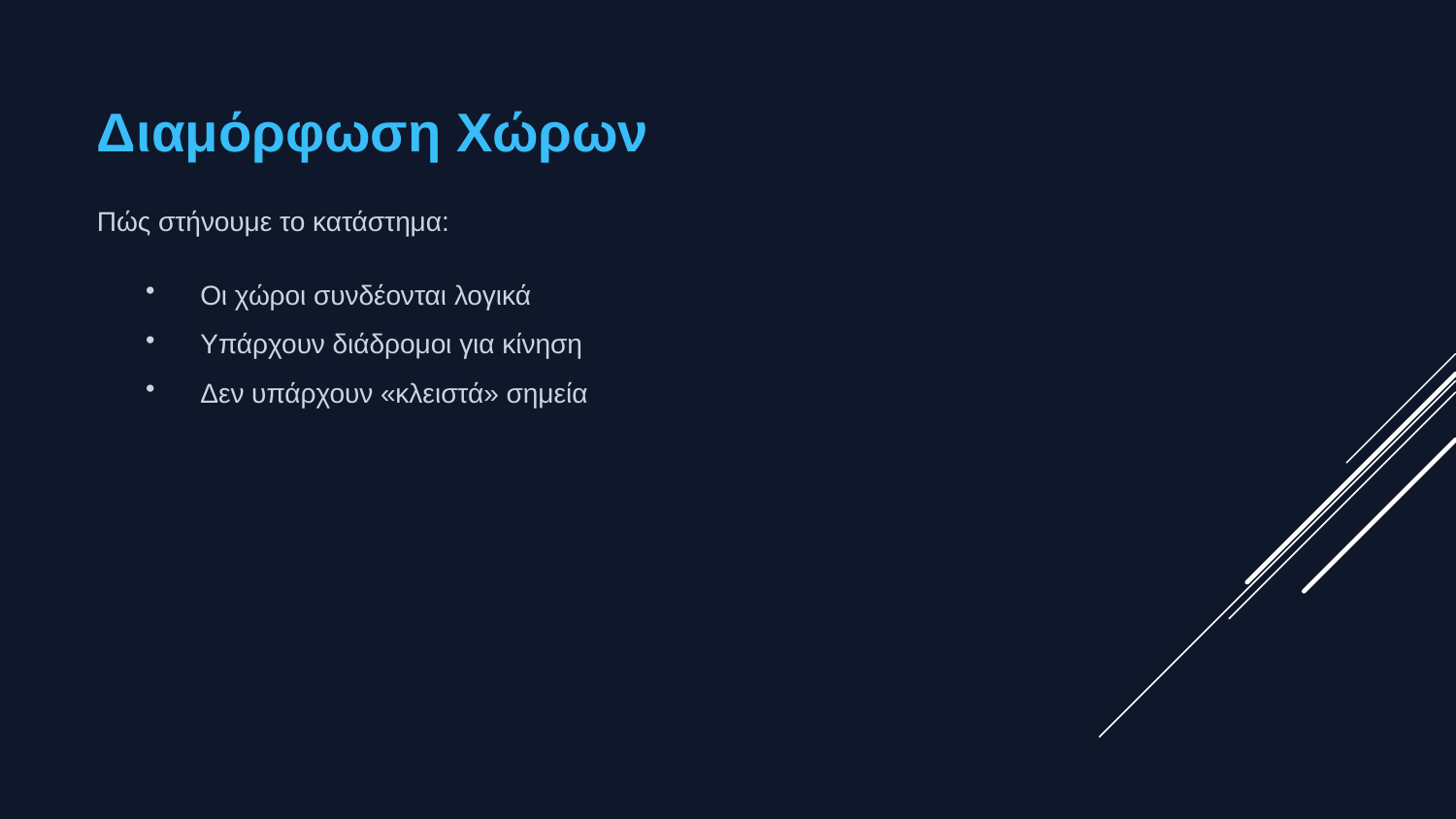

Διαμόρφωση Χώρων
Πώς στήνουμε το κατάστημα:
Οι χώροι συνδέονται λογικά
Υπάρχουν διάδρομοι για κίνηση
Δεν υπάρχουν «κλειστά» σημεία